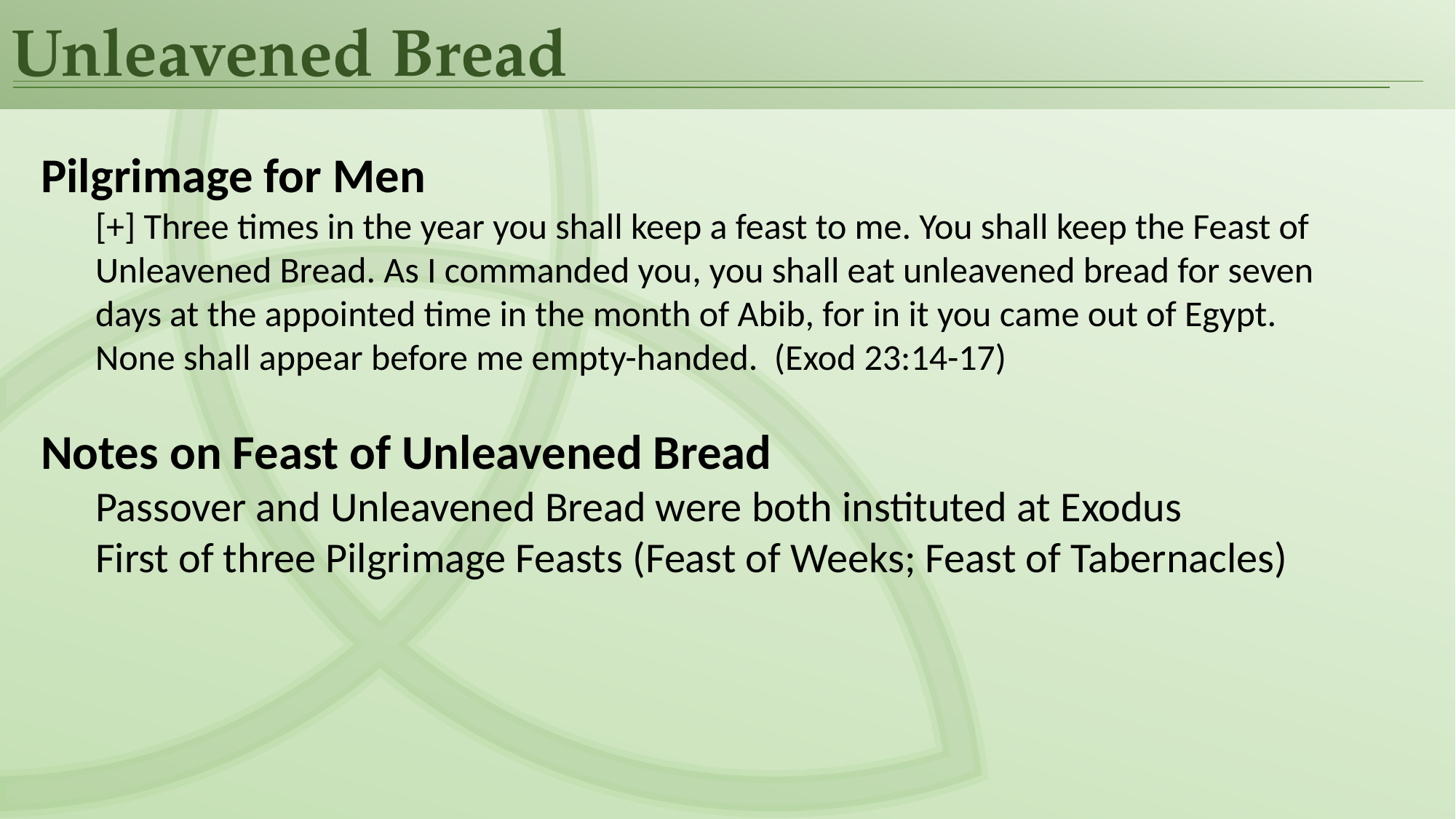

Unleavened Bread
Pilgrimage for Men
[+] Three times in the year you shall keep a feast to me. You shall keep the Feast of Unleavened Bread. As I commanded you, you shall eat unleavened bread for seven days at the appointed time in the month of Abib, for in it you came out of Egypt. None shall appear before me empty-handed.  (Exod 23:14-17)

Notes on Feast of Unleavened Bread
Passover and Unleavened Bread were both instituted at Exodus
First of three Pilgrimage Feasts (Feast of Weeks; Feast of Tabernacles)